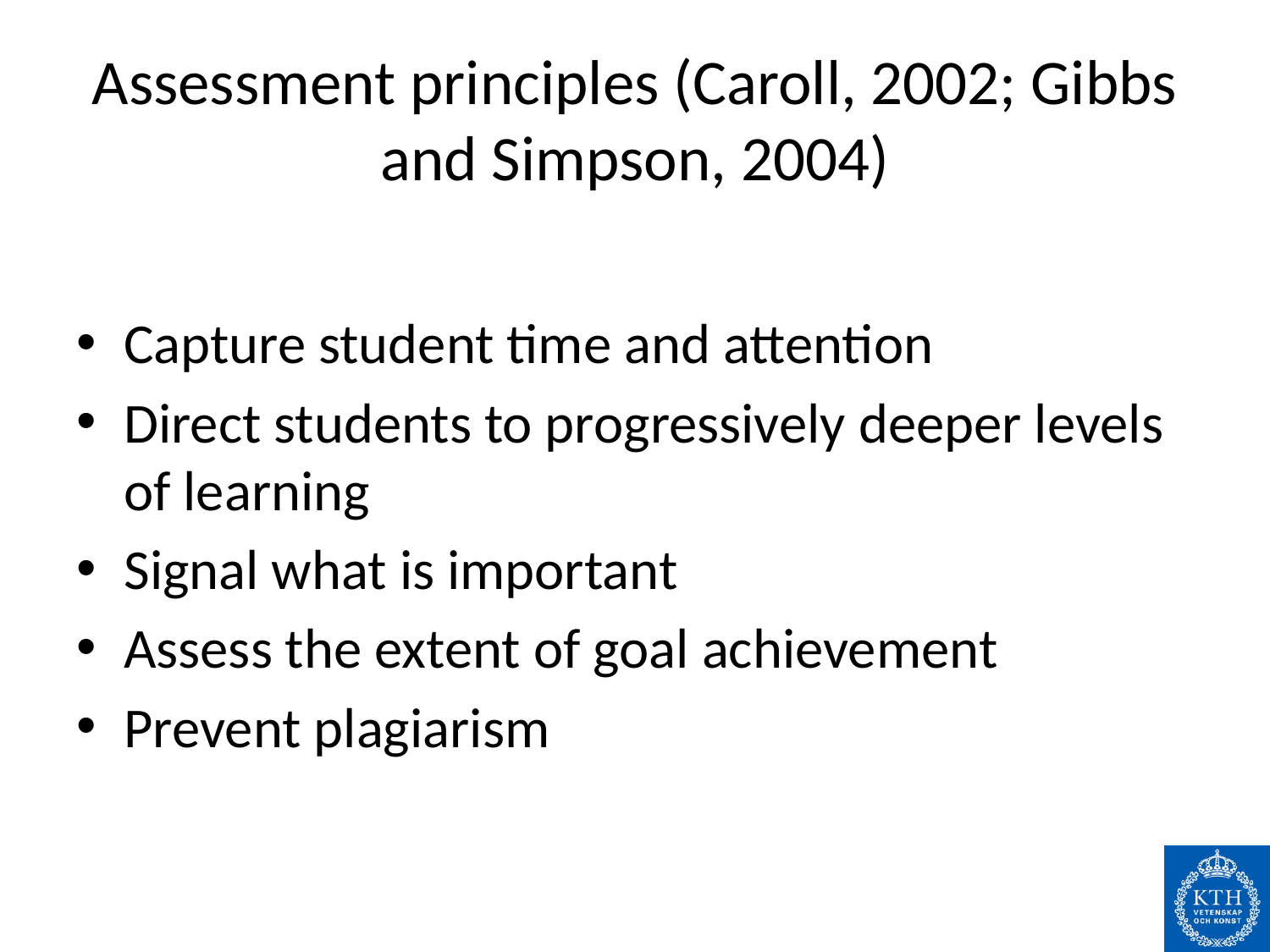

# Assessment principles (Caroll, 2002; Gibbs and Simpson, 2004)

Capture student time and attention
Direct students to progressively deeper levels of learning
Signal what is important
Assess the extent of goal achievement
Prevent plagiarism